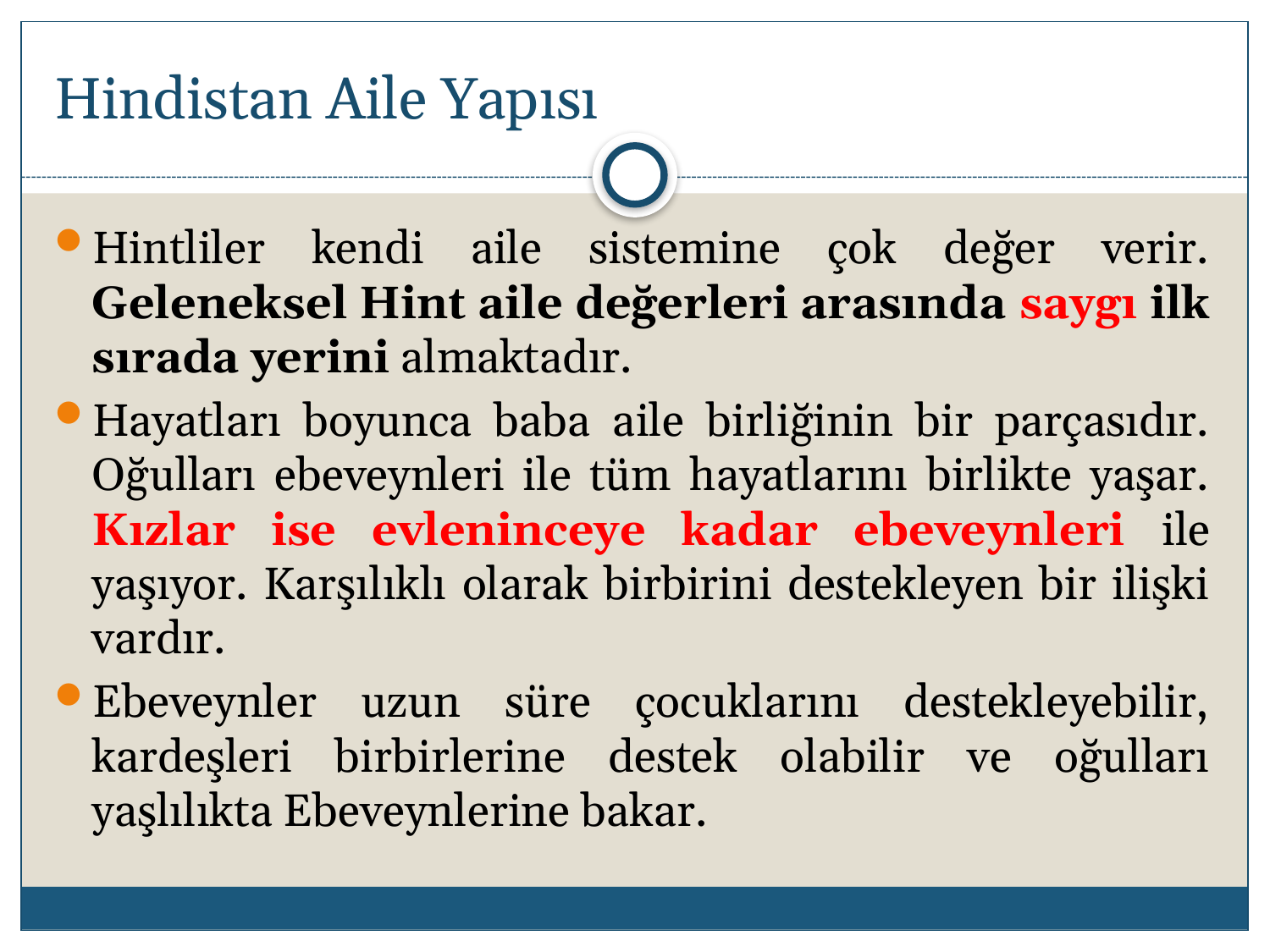

# Hindistan Aile Yapısı
Hintliler kendi aile sistemine çok değer verir. Geleneksel Hint aile değerleri arasında saygı ilk sırada yerini almaktadır.
Hayatları boyunca baba aile birliğinin bir parçasıdır. Oğulları ebeveynleri ile tüm hayatlarını birlikte yaşar. Kızlar ise evleninceye kadar ebeveynleri ile yaşıyor. Karşılıklı olarak birbirini destekleyen bir ilişki vardır.
Ebeveynler uzun süre çocuklarını destekleyebilir, kardeşleri birbirlerine destek olabilir ve oğulları yaşlılıkta Ebeveynlerine bakar.